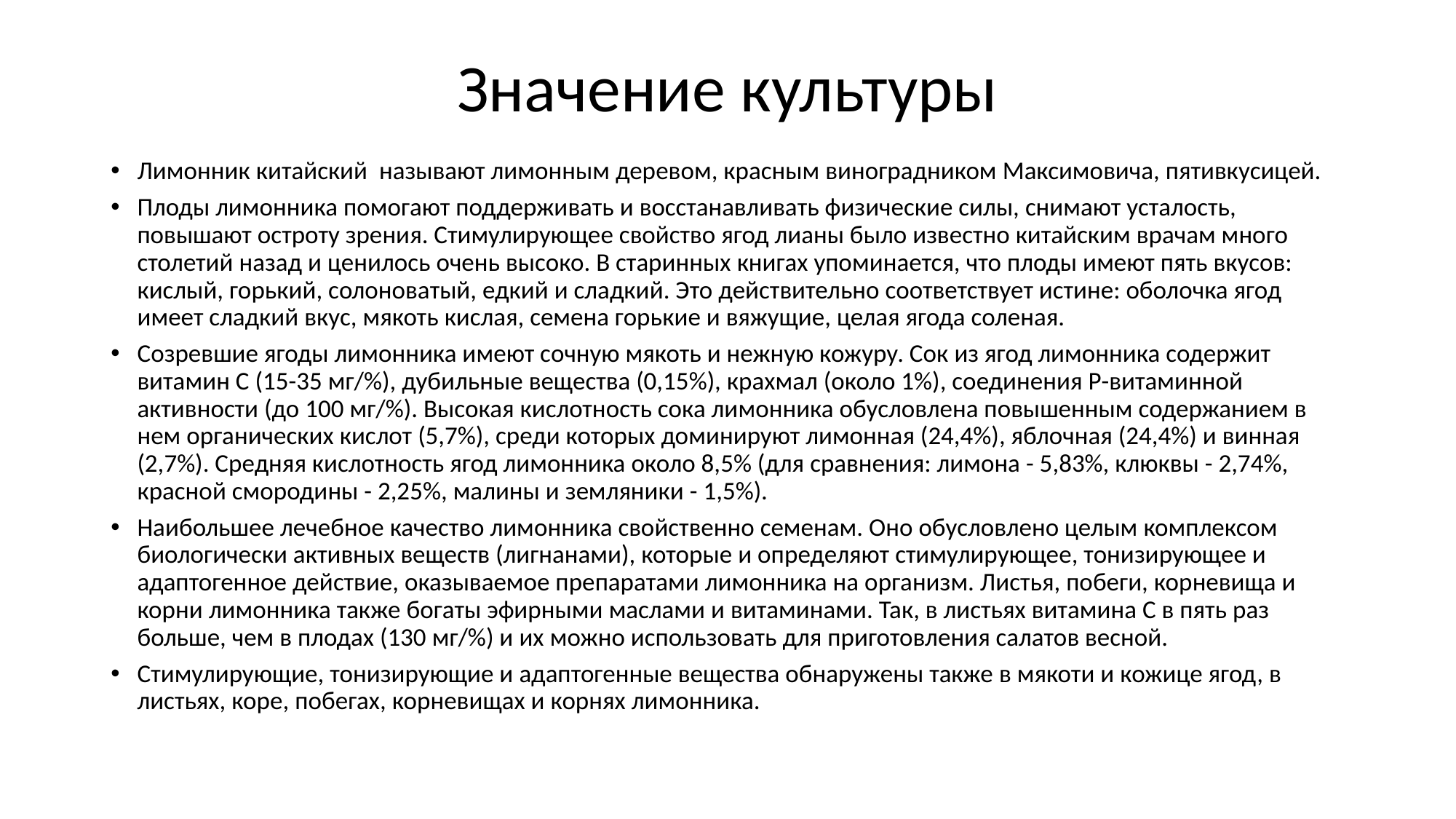

# Значение культуры
Лимонник китайский  называют лимонным деревом, красным виноградником Максимовича, пятивкусицей.
Плоды лимонника помогают поддерживать и восстанавливать физические силы, снимают усталость, повышают остроту зрения. Стимулирующее свойство ягод лианы было известно китайским врачам много столетий назад и ценилось очень высоко. В старинных книгах упоминается, что плоды имеют пять вкусов: кислый, горький, солоноватый, едкий и сладкий. Это действительно соответствует истине: оболочка ягод имеет сладкий вкус, мякоть кислая, семена горькие и вяжущие, целая ягода соленая.
Созревшие ягоды лимонника имеют сочную мякоть и нежную кожуру. Сок из ягод лимонника содержит витамин С (15-35 мг/%), дубильные вещества (0,15%), крахмал (около 1%), соединения Р-витаминной активности (до 100 мг/%). Высокая кислотность сока лимонника обусловлена повышенным содержанием в нем органических кислот (5,7%), среди которых доминируют лимонная (24,4%), яблочная (24,4%) и винная (2,7%). Средняя кислотность ягод лимонника около 8,5% (для сравнения: лимона - 5,83%, клюквы - 2,74%, красной смородины - 2,25%, малины и земляники - 1,5%).
Наибольшее лечебное качество лимонника свойственно семенам. Оно обусловлено целым комплексом биологически активных веществ (лигнанами), которые и определяют стимулирующее, тонизирующее и адаптогенное действие, оказываемое препаратами лимонника на организм. Листья, побеги, корневища и корни лимонника также богаты эфирными маслами и витаминами. Так, в листьях витамина С в пять раз больше, чем в плодах (130 мг/%) и их можно использовать для приготовления салатов весной.
Стимулирующие, тонизирующие и адаптогенные вещества обнаружены также в мякоти и кожице ягод, в листьях, коре, побегах, корневищах и корнях лимонника.